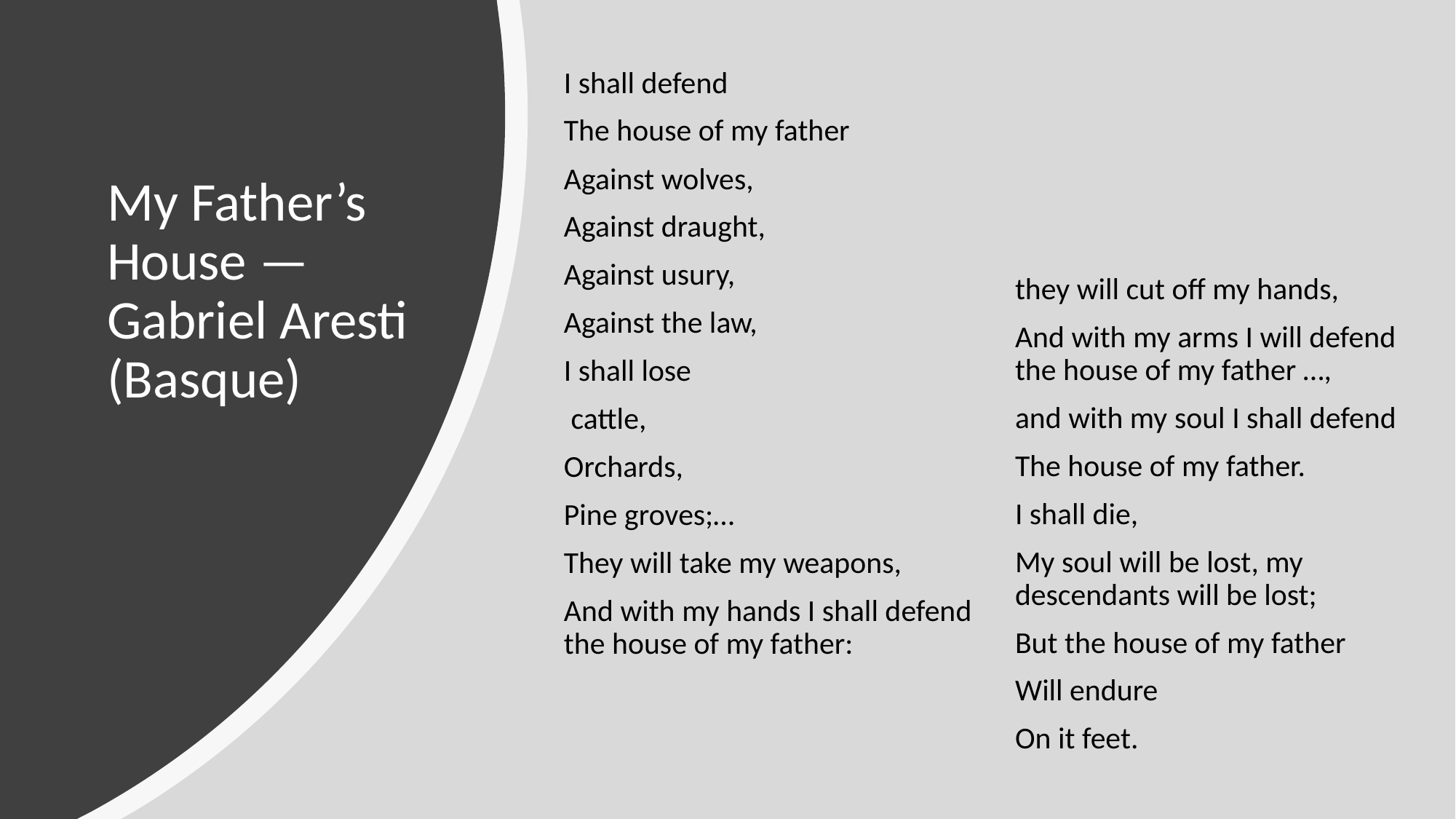

I shall defend
The house of my father
Against wolves,
Against draught,
Against usury,
Against the law,
I shall lose
 cattle,
Orchards,
Pine groves;…
They will take my weapons,
And with my hands I shall defend the house of my father:

# My Father’s House — Gabriel Aresti (Basque)
they will cut off my hands,
And with my arms I will defend the house of my father …,
and with my soul I shall defend
The house of my father.
I shall die,
My soul will be lost, my descendants will be lost;
But the house of my father
Will endure
On it feet.